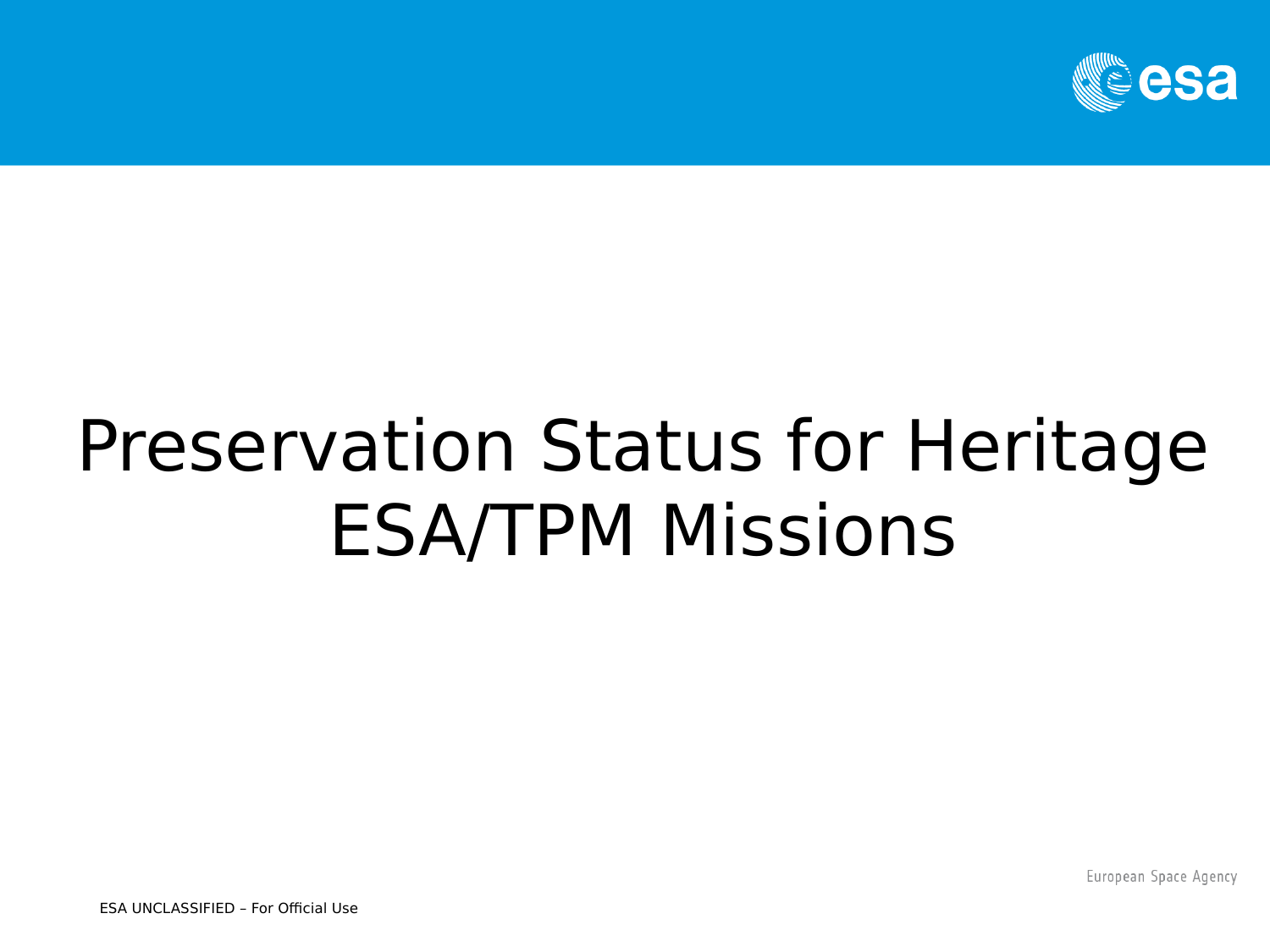

Preservation Status for Heritage ESA/TPM Missions

ESA UNCLASSIFIED – For Official Use